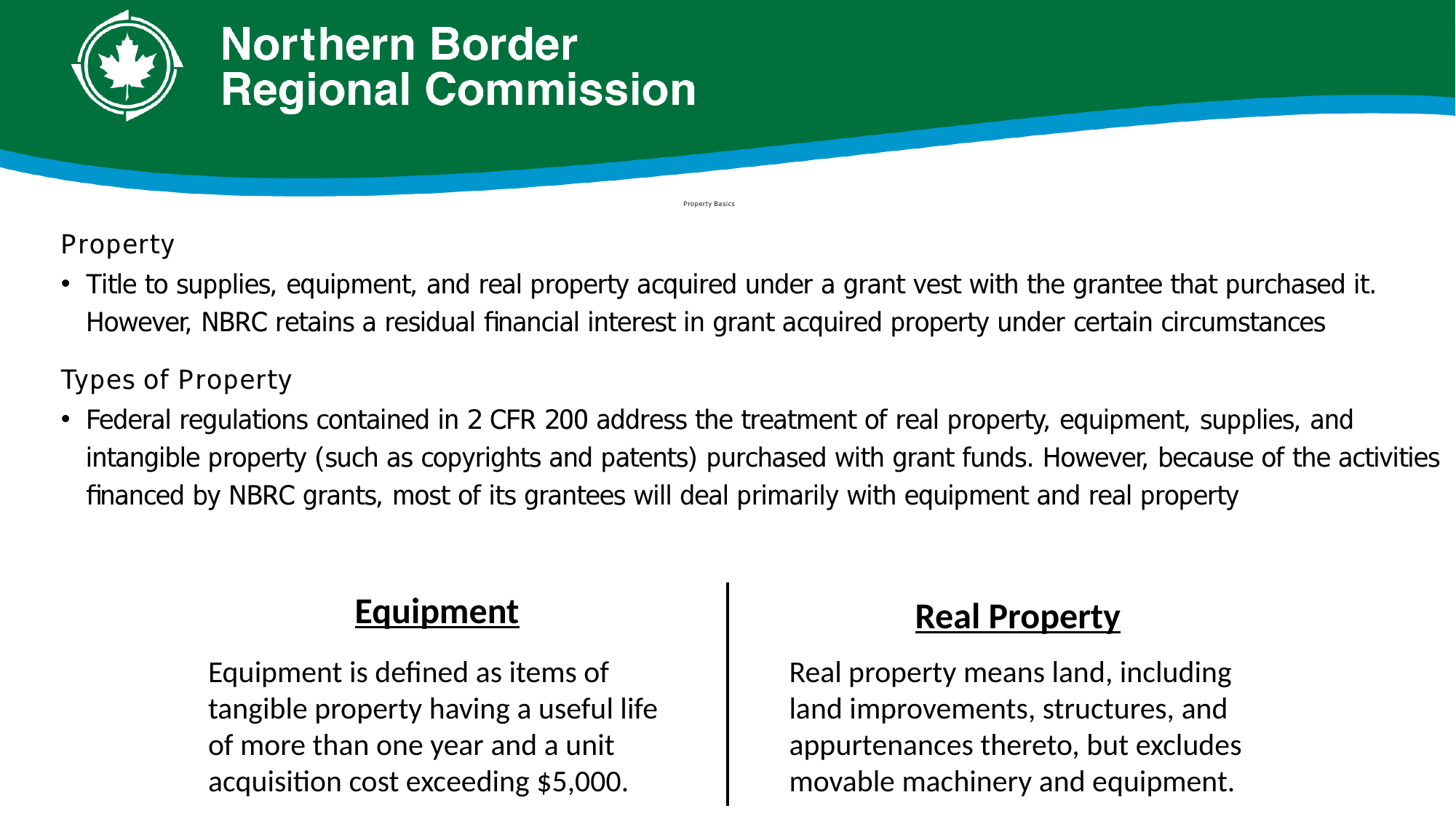

# Property Basics
Property
Title to supplies, equipment, and real property acquired under a grant vest with the grantee that purchased it. However, NBRC retains a residual financial interest in grant acquired property under certain circumstances

Types of Property
Federal regulations contained in 2 CFR 200 address the treatment of real property, equipment, supplies, and intangible property (such as copyrights and patents) purchased with grant funds. However, because of the activities financed by NBRC grants, most of its grantees will deal primarily with equipment and real property

Equipment
Real Property
Equipment is defined as items of tangible property having a useful life of more than one year and a unit acquisition cost exceeding $5,000.
Real property means land, including land improvements, structures, and appurtenances thereto, but excludes movable machinery and equipment.